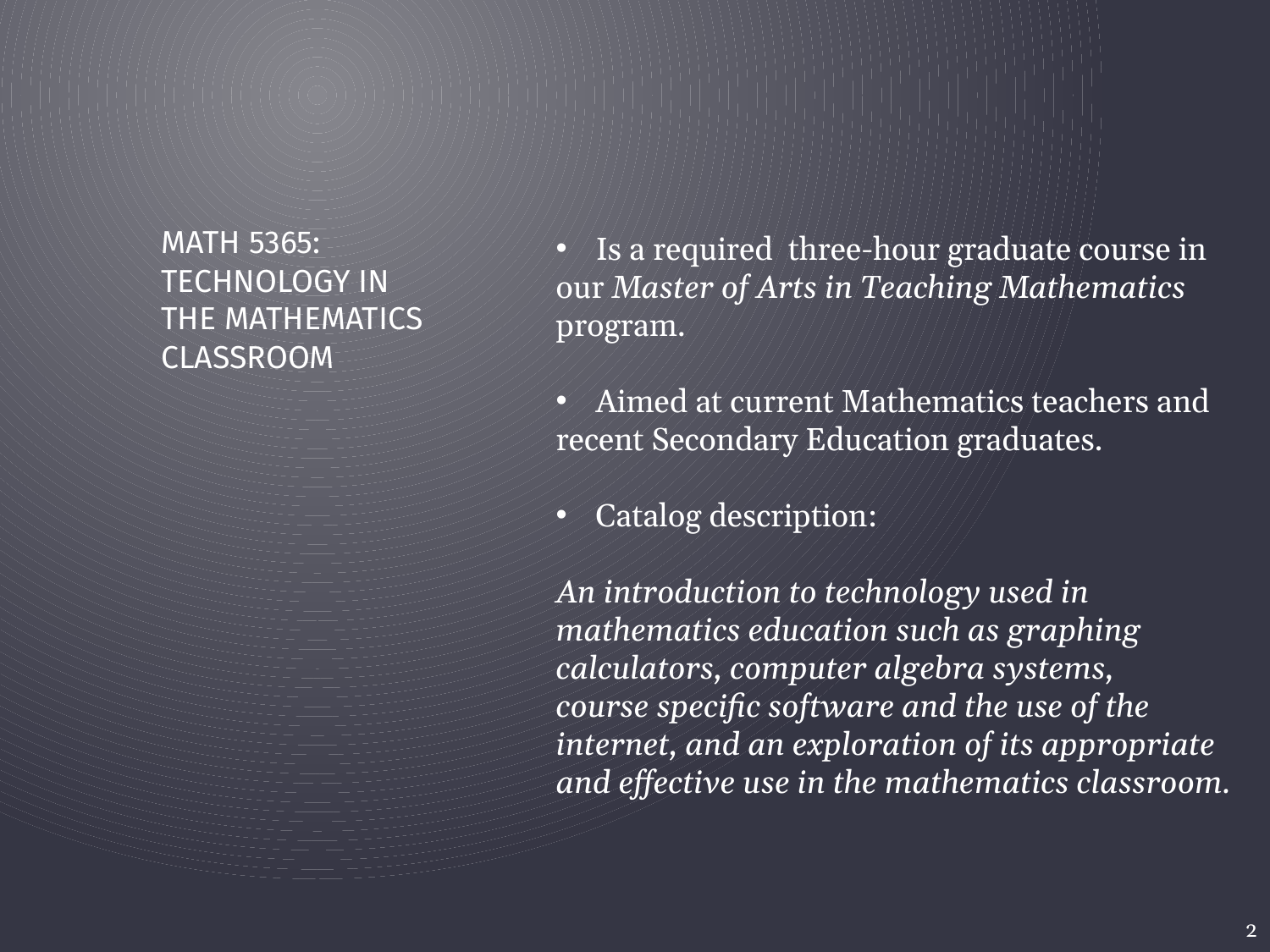

# MATH 5365:  Technology in the Mathematics classroom
Is a required  three-hour graduate course in
our Master of Arts in Teaching Mathematics
program.

Aimed at current Mathematics teachers and
recent Secondary Education graduates.

Catalog description:

An introduction to technology used in
mathematics education such as graphing
calculators, computer algebra systems,
course specific software and the use of the
internet, and an exploration of its appropriate
and effective use in the mathematics classroom.
2